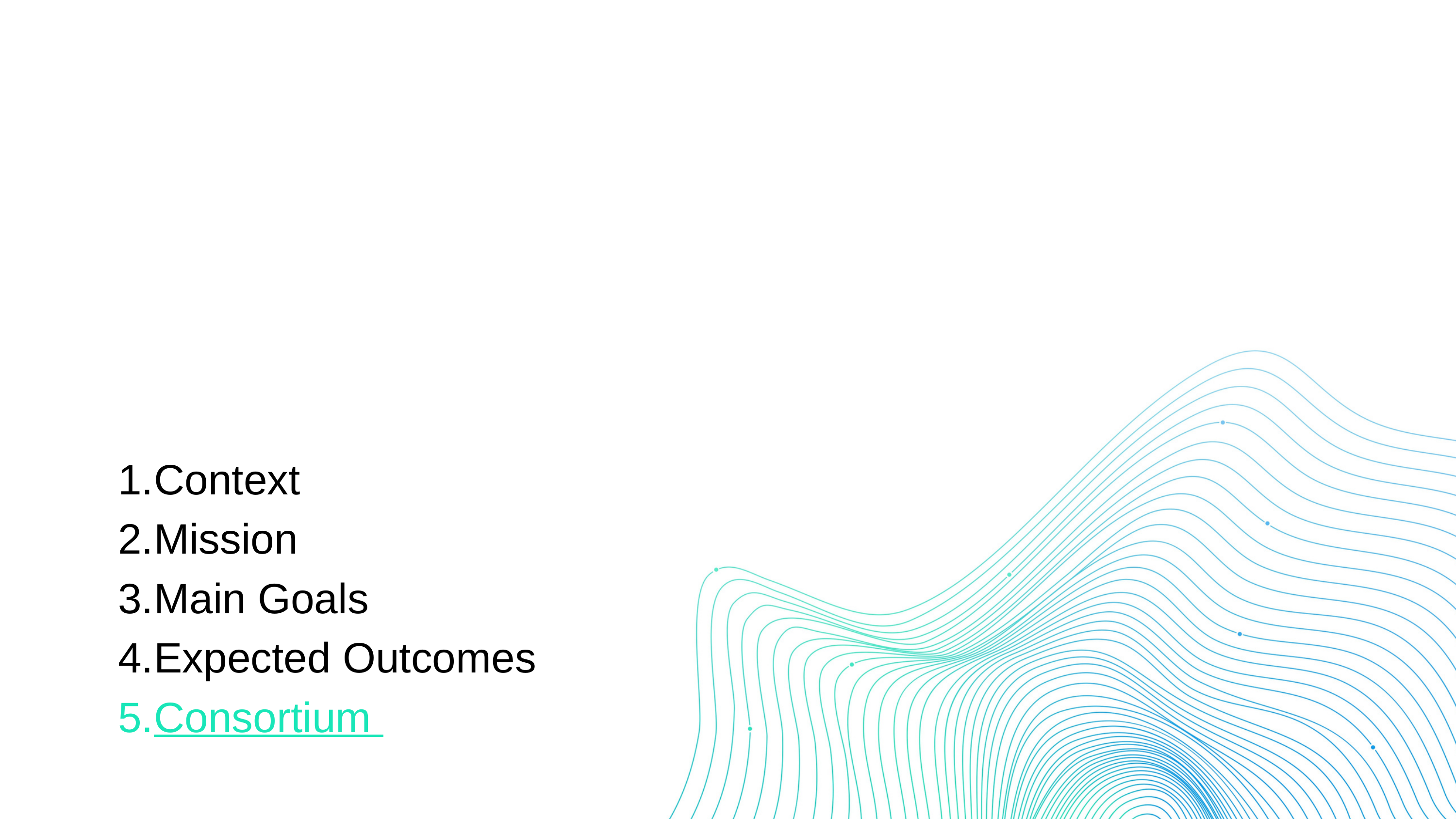

Context
Mission
Main Goals
Expected Outcomes
Consortium